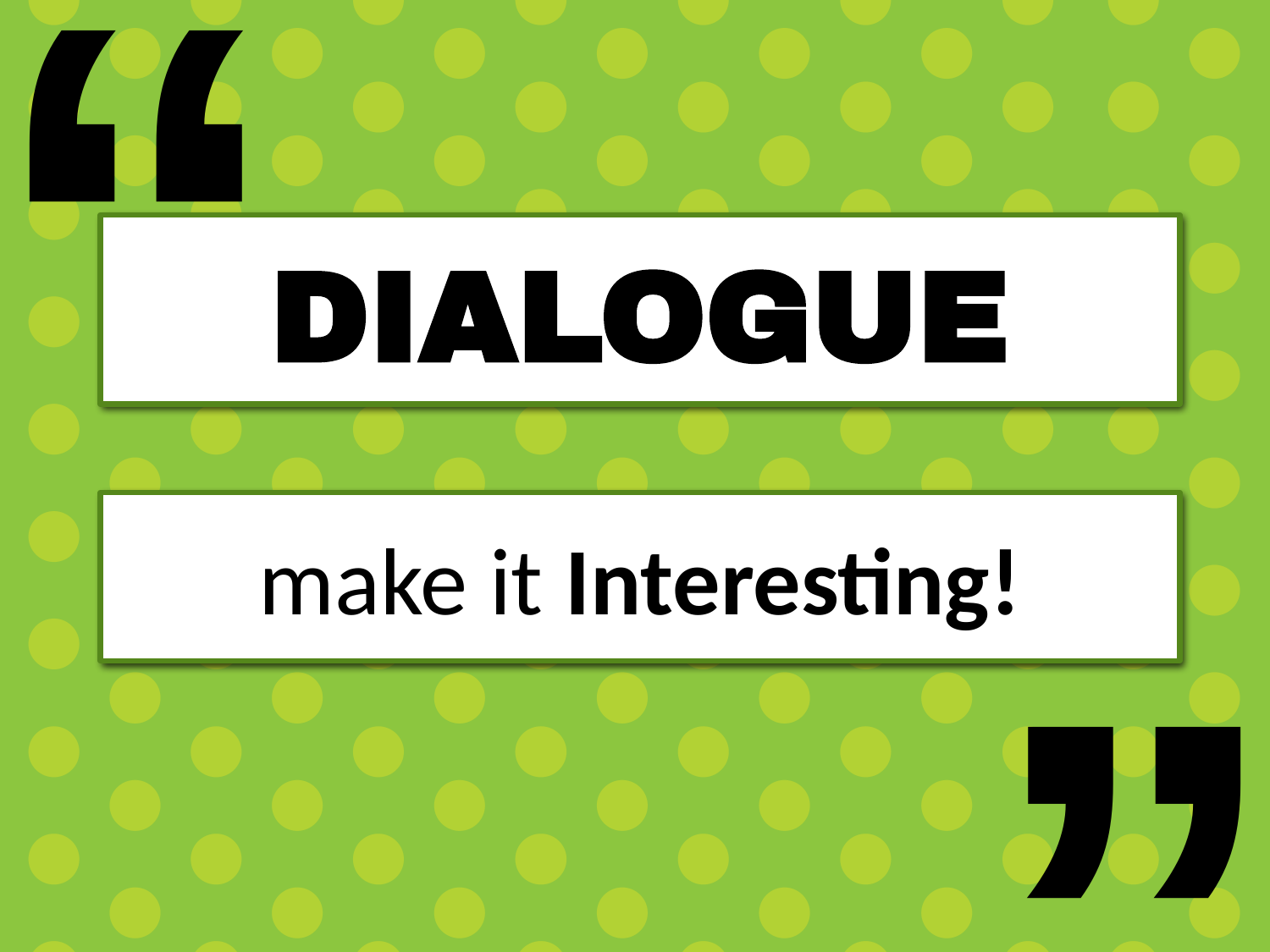

“
# Dialogue
make it Interesting!
”